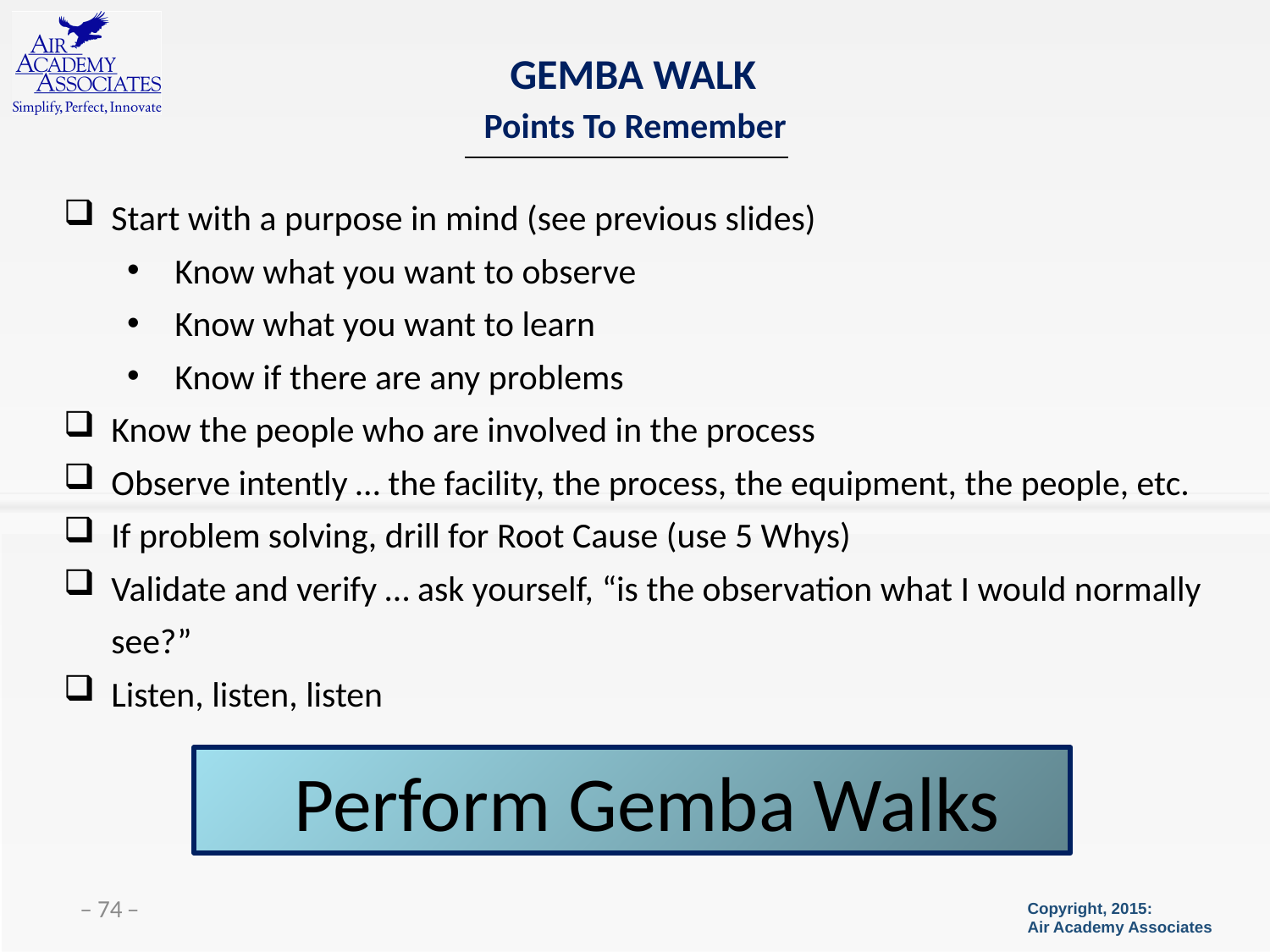

# GEMBA WALK
Points To Remember
Start with a purpose in mind (see previous slides)
Know what you want to observe
Know what you want to learn
Know if there are any problems
Know the people who are involved in the process
Observe intently … the facility, the process, the equipment, the people, etc.
If problem solving, drill for Root Cause (use 5 Whys)
Validate and verify … ask yourself, “is the observation what I would normally see?”
Listen, listen, listen
     Perform Gemba Walks
 ̶  74  ̶